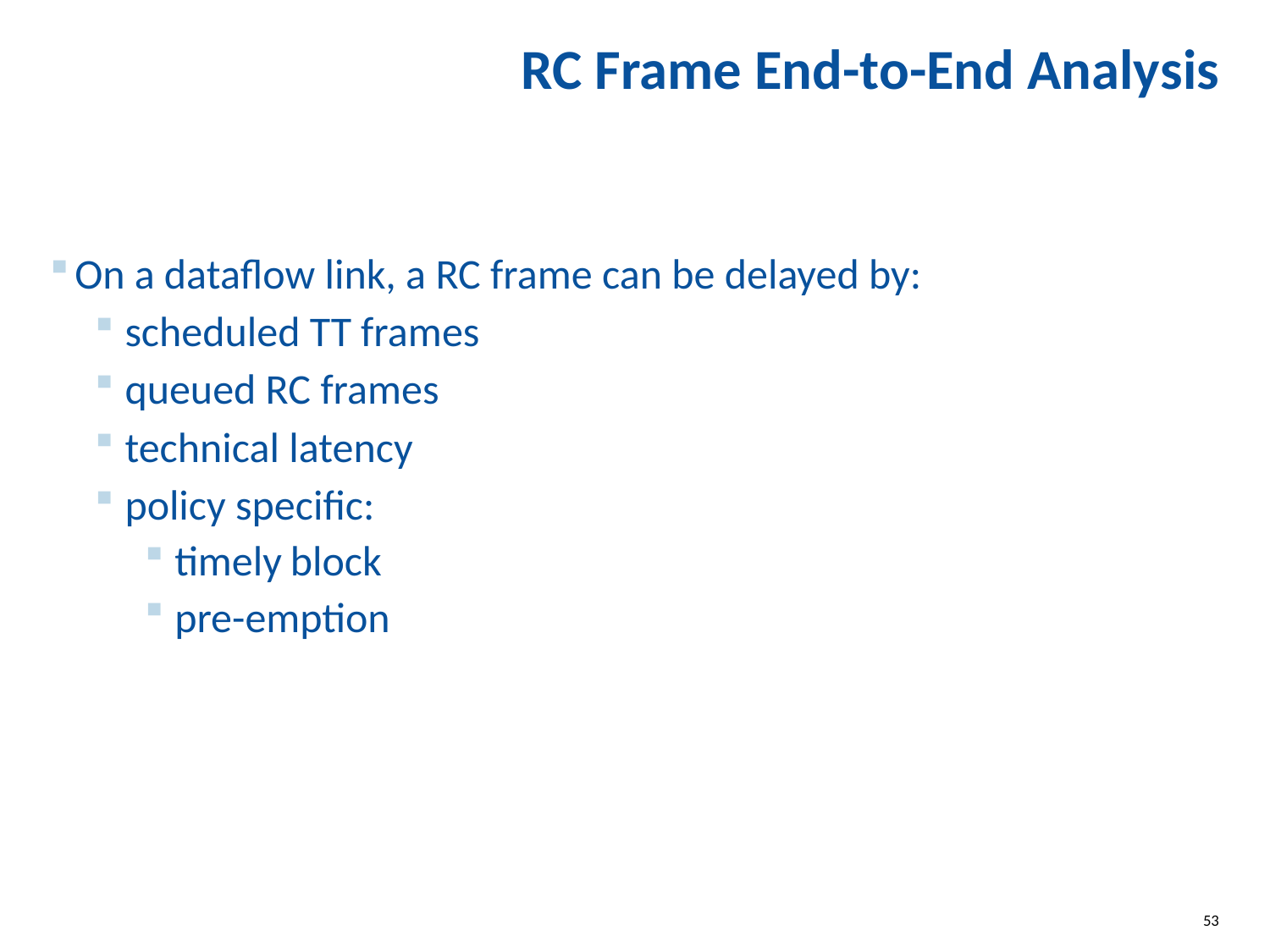

# RC Frame End-to-End Analysis

On a dataflow link, a RC frame can be delayed by:
scheduled TT frames
queued RC frames
technical latency
policy specific:
timely block
pre-emption